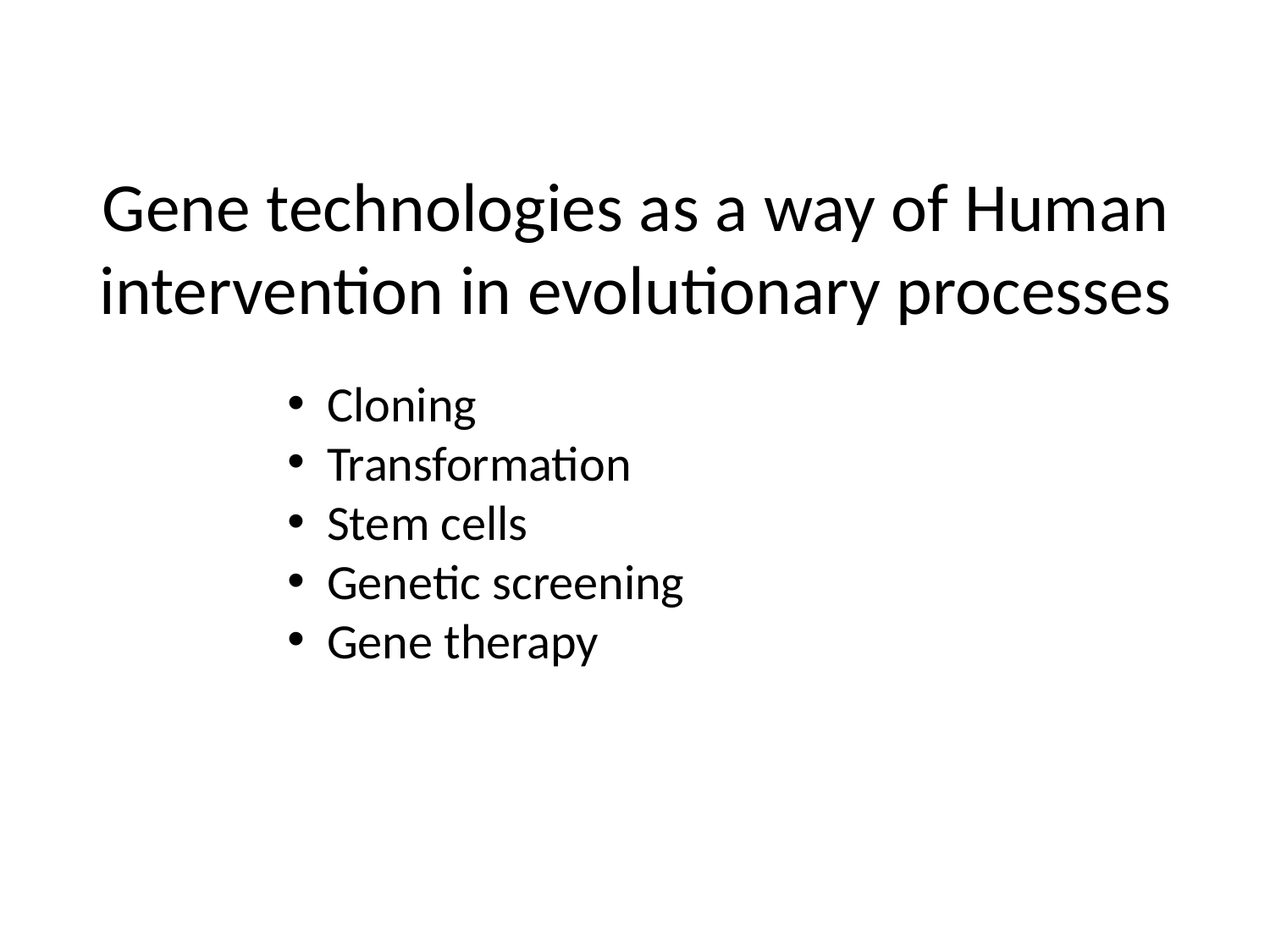

# Gene technologies as a way of Human intervention in evolutionary processes
Cloning
Transformation
Stem cells
Genetic screening
Gene therapy